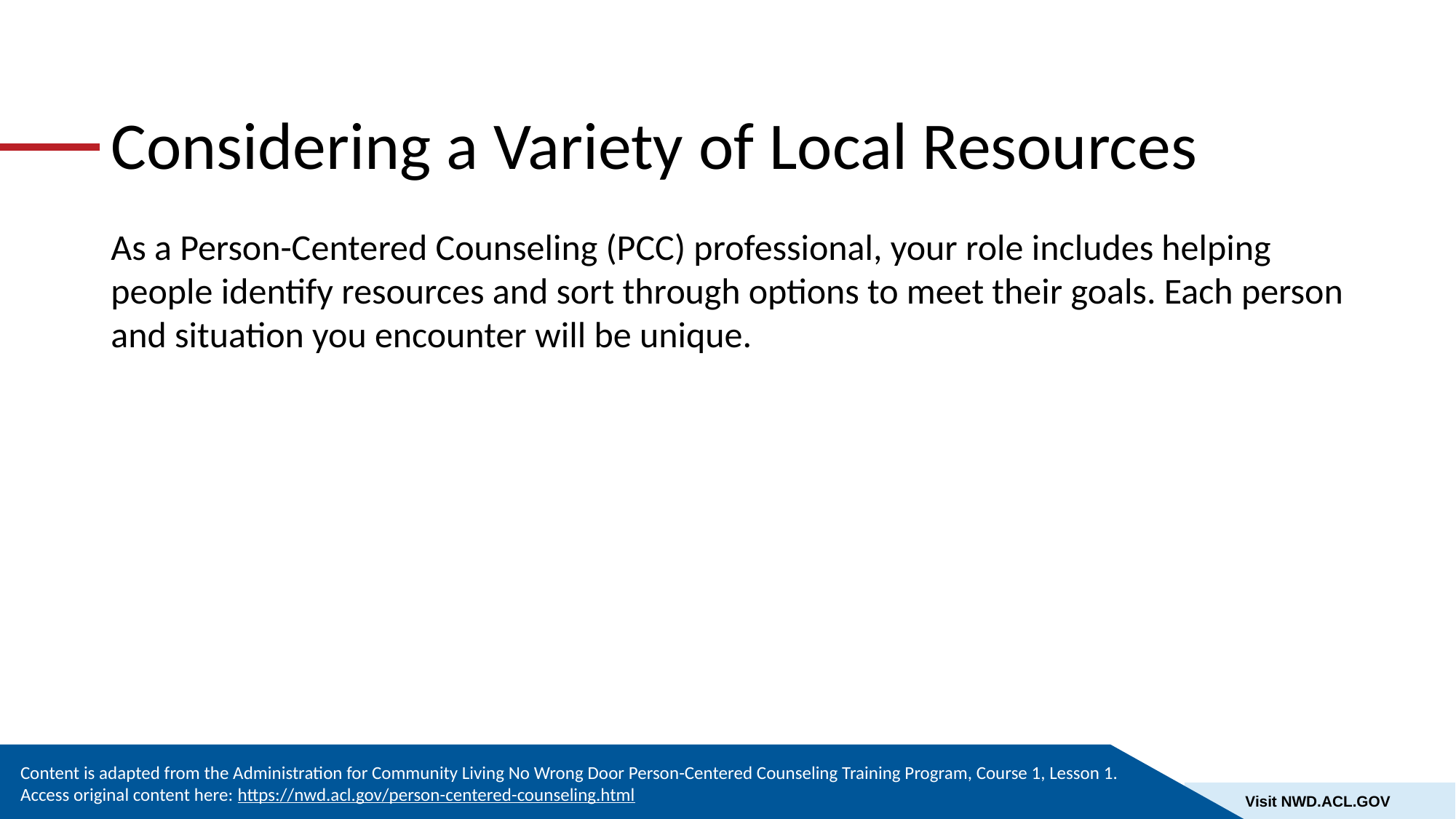

# Considering a Variety of Local Resources
As a Person-Centered Counseling (PCC) professional, your role includes helping people identify resources and sort through options to meet their goals. Each person and situation you encounter will be unique.